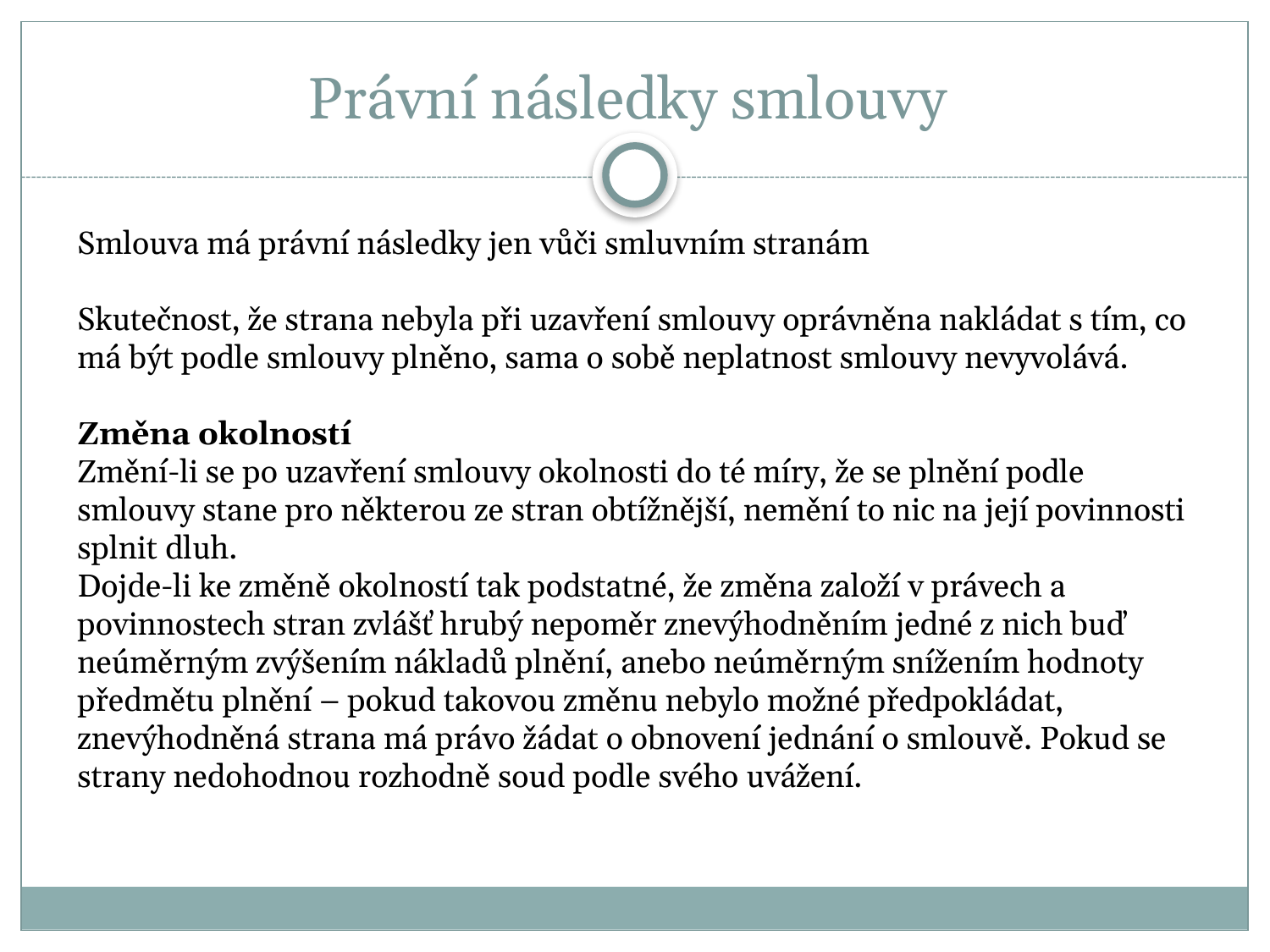

# Právní následky smlouvy
Smlouva má právní následky jen vůči smluvním stranám

Skutečnost, že strana nebyla při uzavření smlouvy oprávněna nakládat s tím, co má být podle smlouvy plněno, sama o sobě neplatnost smlouvy nevyvolává.

Změna okolností
Změní-li se po uzavření smlouvy okolnosti do té míry, že se plnění podle smlouvy stane pro některou ze stran obtížnější, nemění to nic na její povinnosti splnit dluh.
Dojde-li ke změně okolností tak podstatné, že změna založí v právech a povinnostech stran zvlášť hrubý nepoměr znevýhodněním jedné z nich buď neúměrným zvýšením nákladů plnění, anebo neúměrným snížením hodnoty předmětu plnění – pokud takovou změnu nebylo možné předpokládat, znevýhodněná strana má právo žádat o obnovení jednání o smlouvě. Pokud se strany nedohodnou rozhodně soud podle svého uvážení.